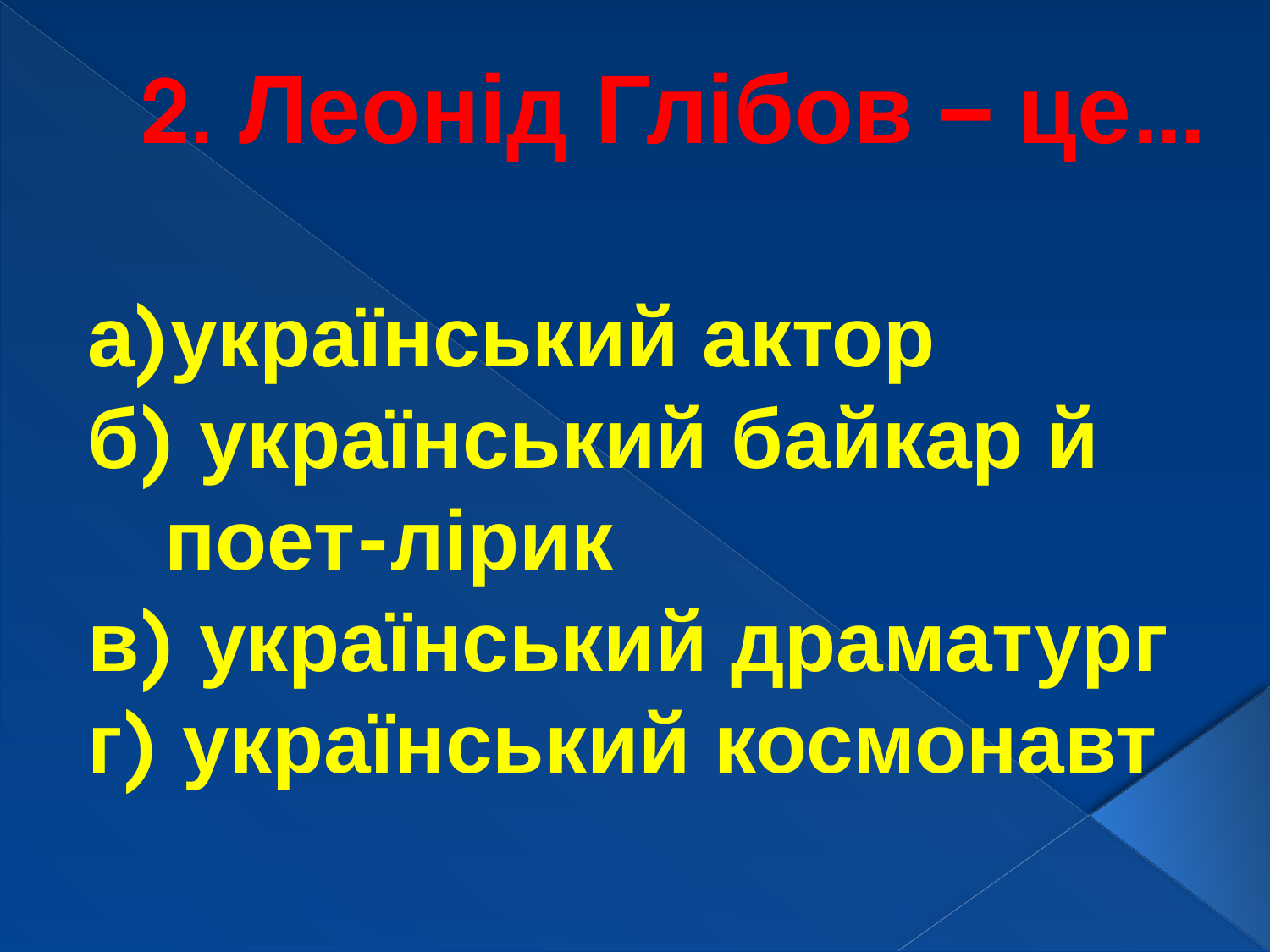

# 2. Леонід Глібов – це…
а)український актор
б) український байкар й поет-лірик
в) український драматург
г) український космонавт